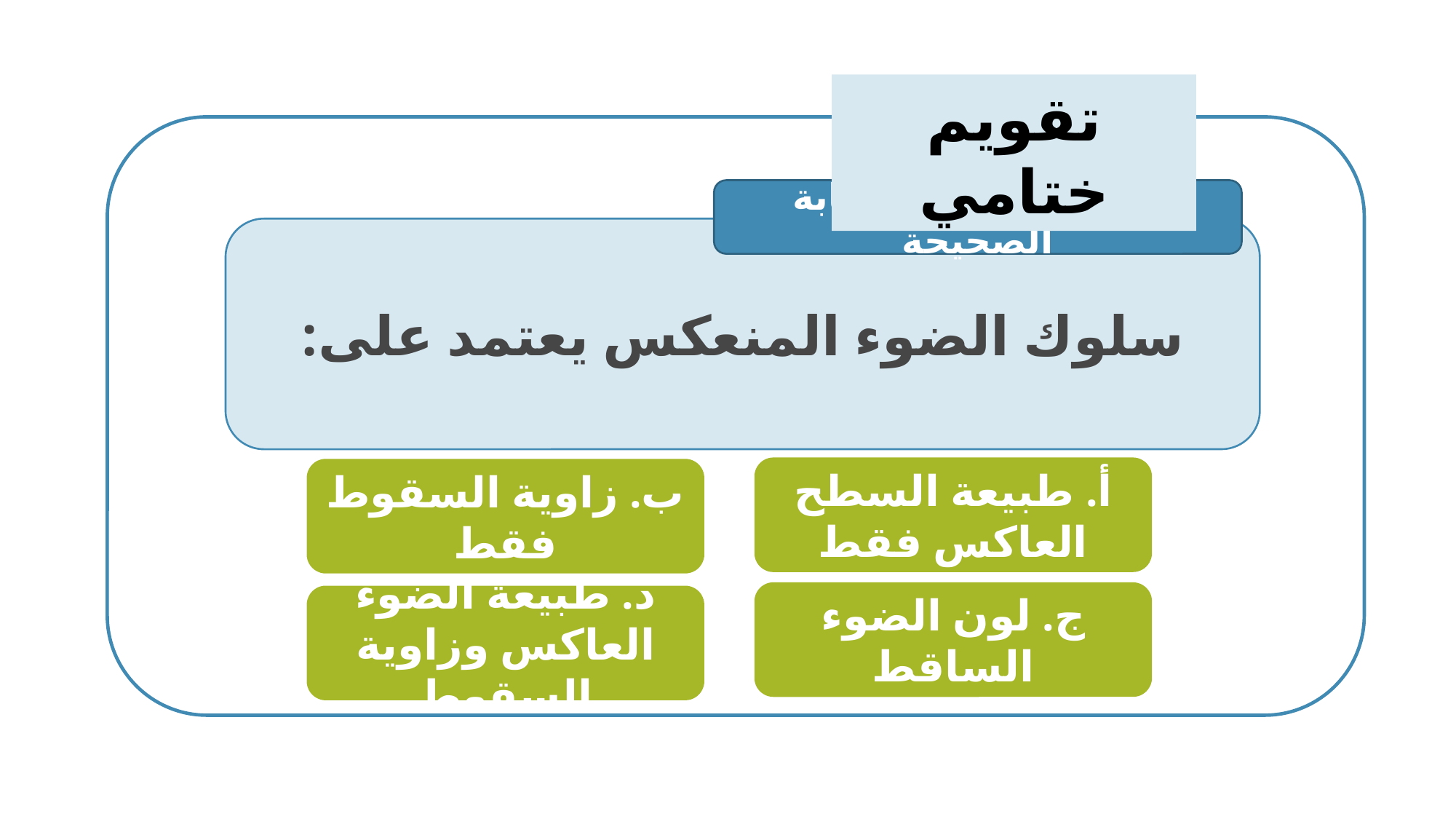

تقويم ختامي

سؤال: اختاري الإجابة الصحيحة
سلوك الضوء المنعكس يعتمد على:
أ. طبيعة السطح العاكس فقط
ب. زاوية السقوط فقط
ج. لون الضوء الساقط
د. طبيعة الضوء العاكس وزاوية السقوط